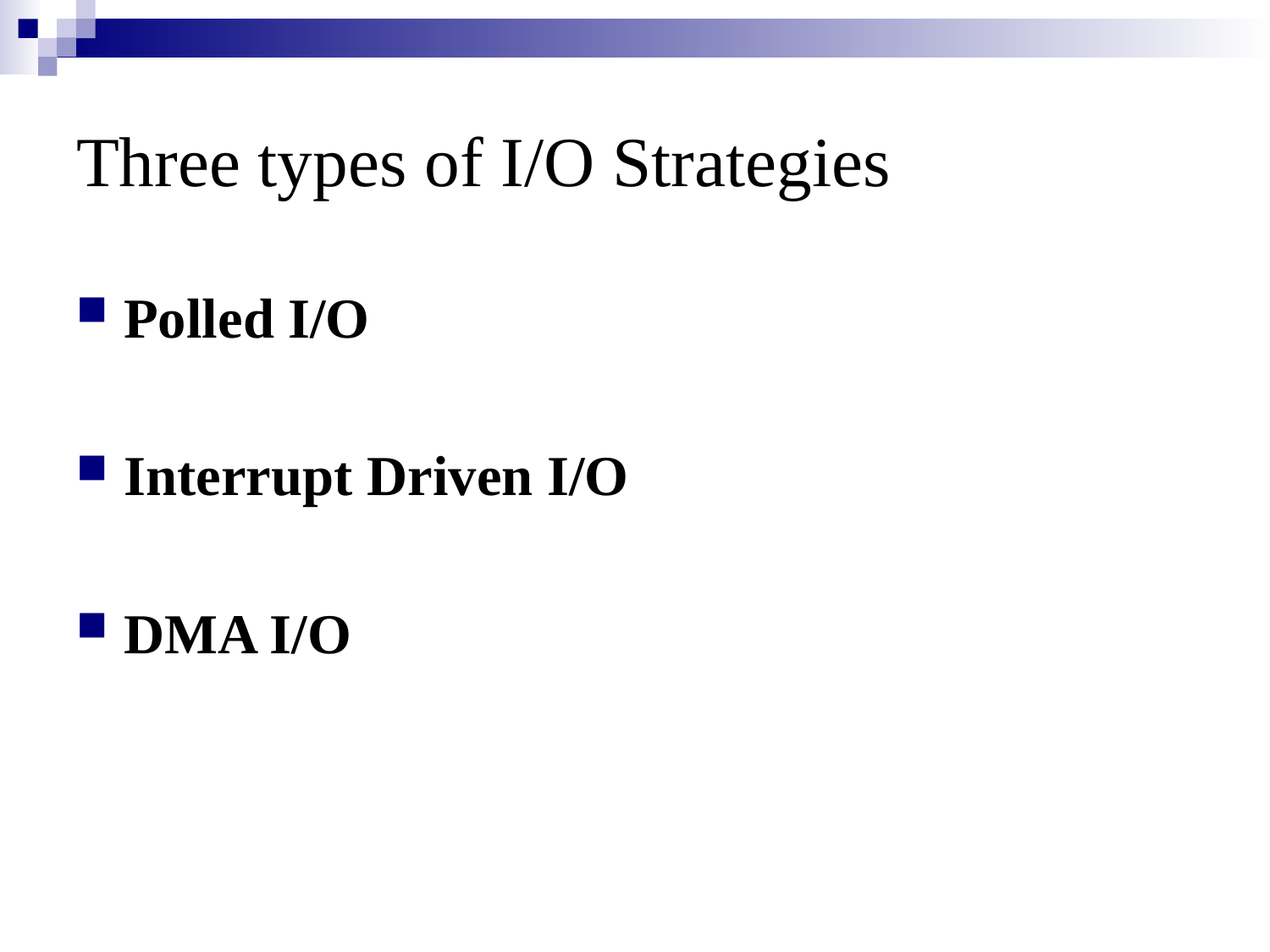

# Three types of I/O Strategies
Polled I/O

Interrupt Driven I/O

DMA I/O